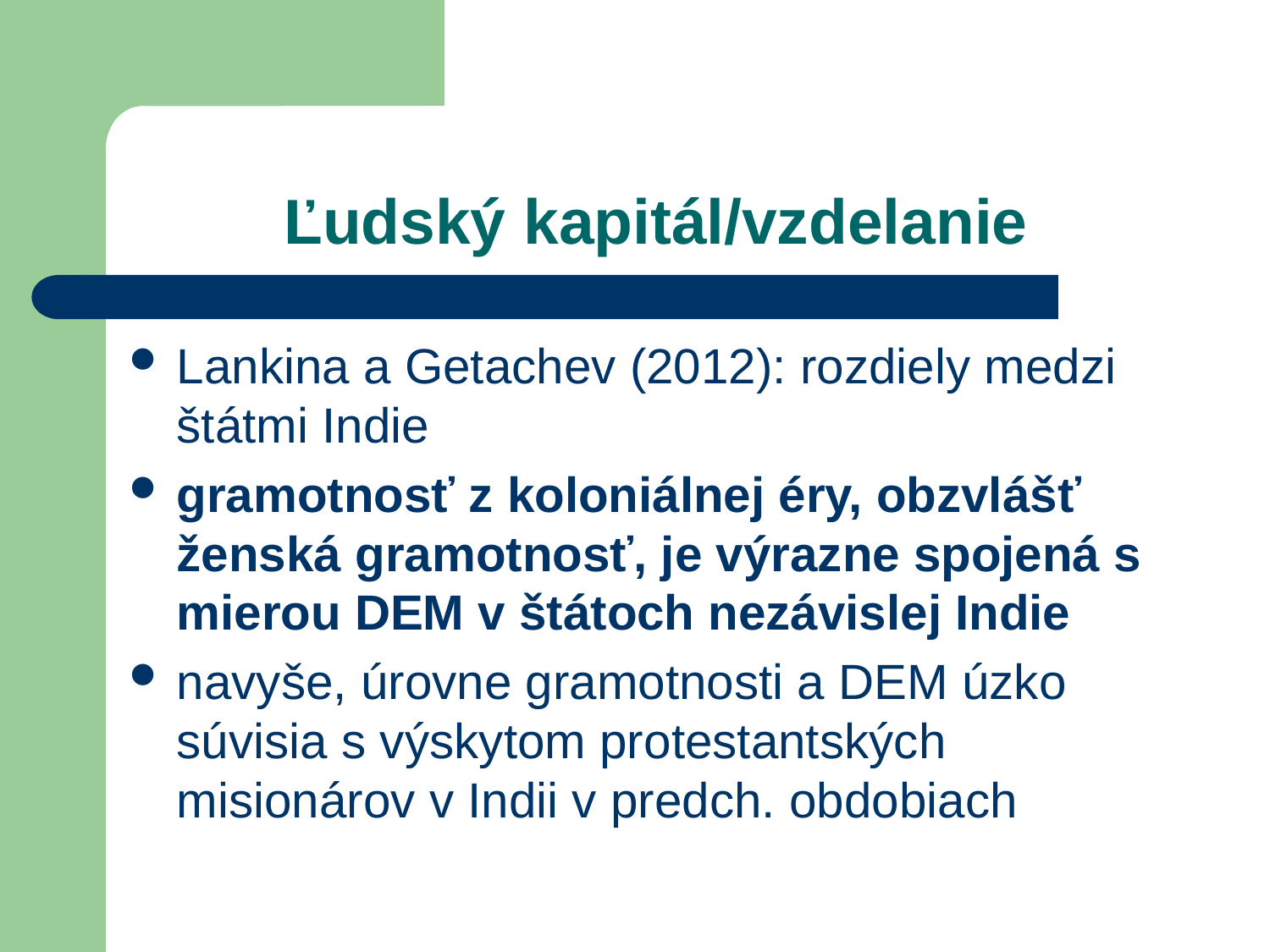

# Ľudský kapitál/vzdelanie
Lankina a Getachev (2012): rozdiely medzi štátmi Indie
gramotnosť z koloniálnej éry, obzvlášť ženská gramotnosť, je výrazne spojená s mierou DEM v štátoch nezávislej Indie
navyše, úrovne gramotnosti a DEM úzko súvisia s výskytom protestantských misionárov v Indii v predch. obdobiach